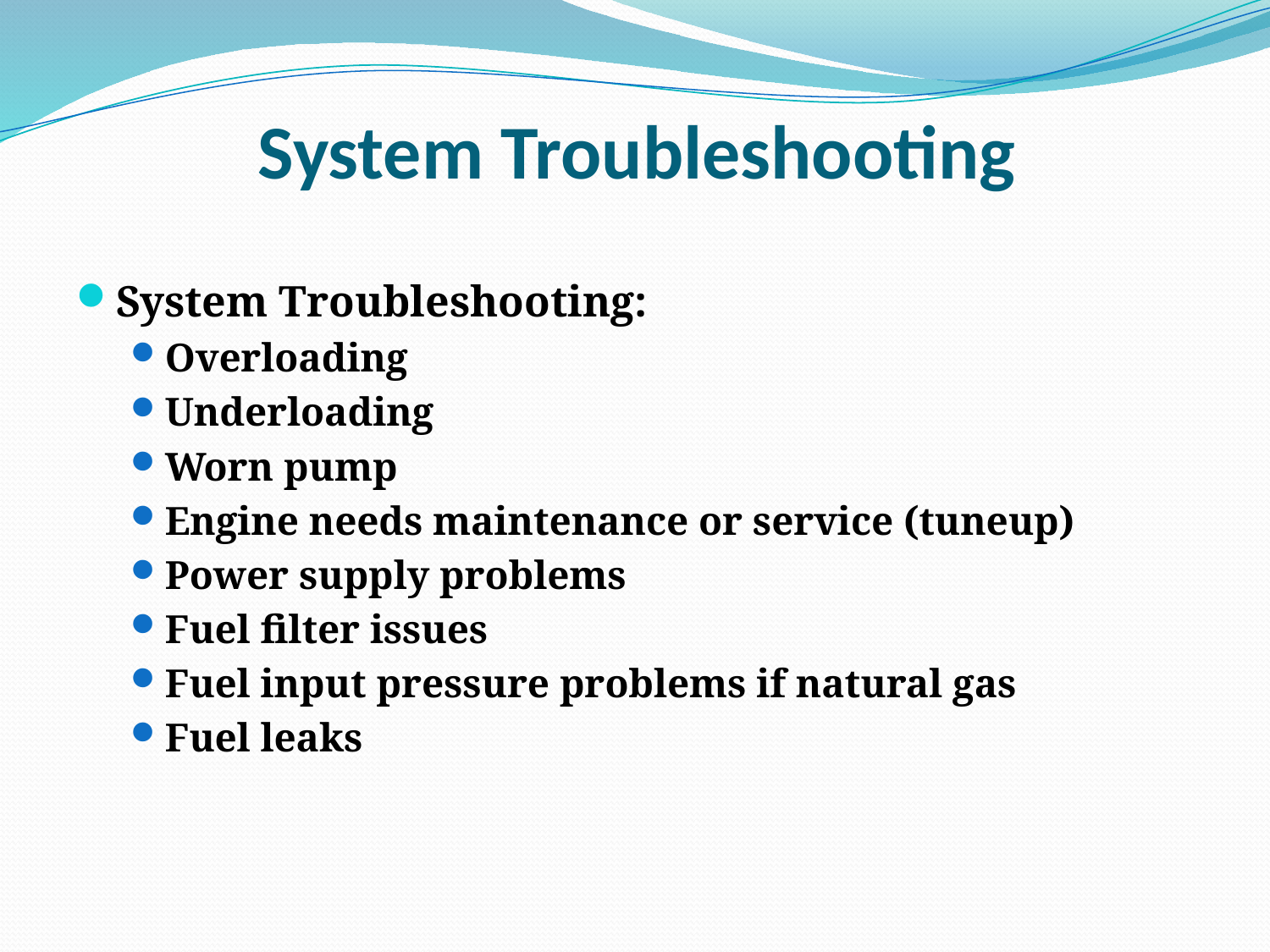

# System Troubleshooting
System Troubleshooting:
Overloading
Underloading
Worn pump
Engine needs maintenance or service (tuneup)
Power supply problems
Fuel filter issues
Fuel input pressure problems if natural gas
Fuel leaks